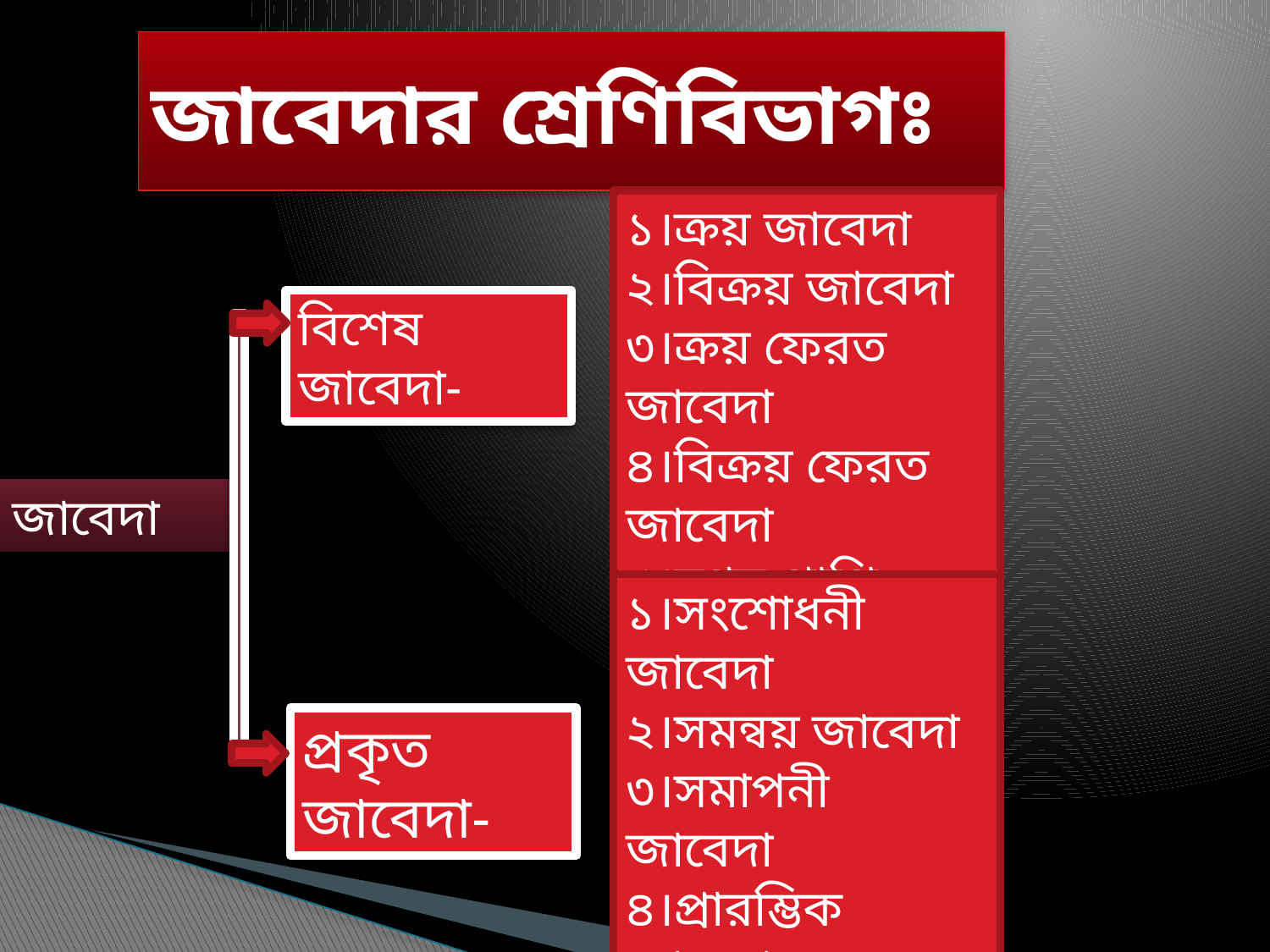

# জাবেদার শ্রেণিবিভাগঃ
১।ক্রয় জাবেদা
২।বিক্রয় জাবেদা
৩।ক্রয় ফেরত জাবেদা
৪।বিক্রয় ফেরত জাবেদা
৫।নগদ প্রাপ্তি জাবেদা
৬।নগদ প্রদান জাবেদা

বিশেষ জাবেদা-

জাবেদা
১।সংশোধনী জাবেদা
২।সমন্বয় জাবেদা
৩।সমাপনী জাবেদা
৪।প্রারম্ভিক জাবেদা
৫।অন্যান্য জাবেদা

প্রকৃত জাবেদা-